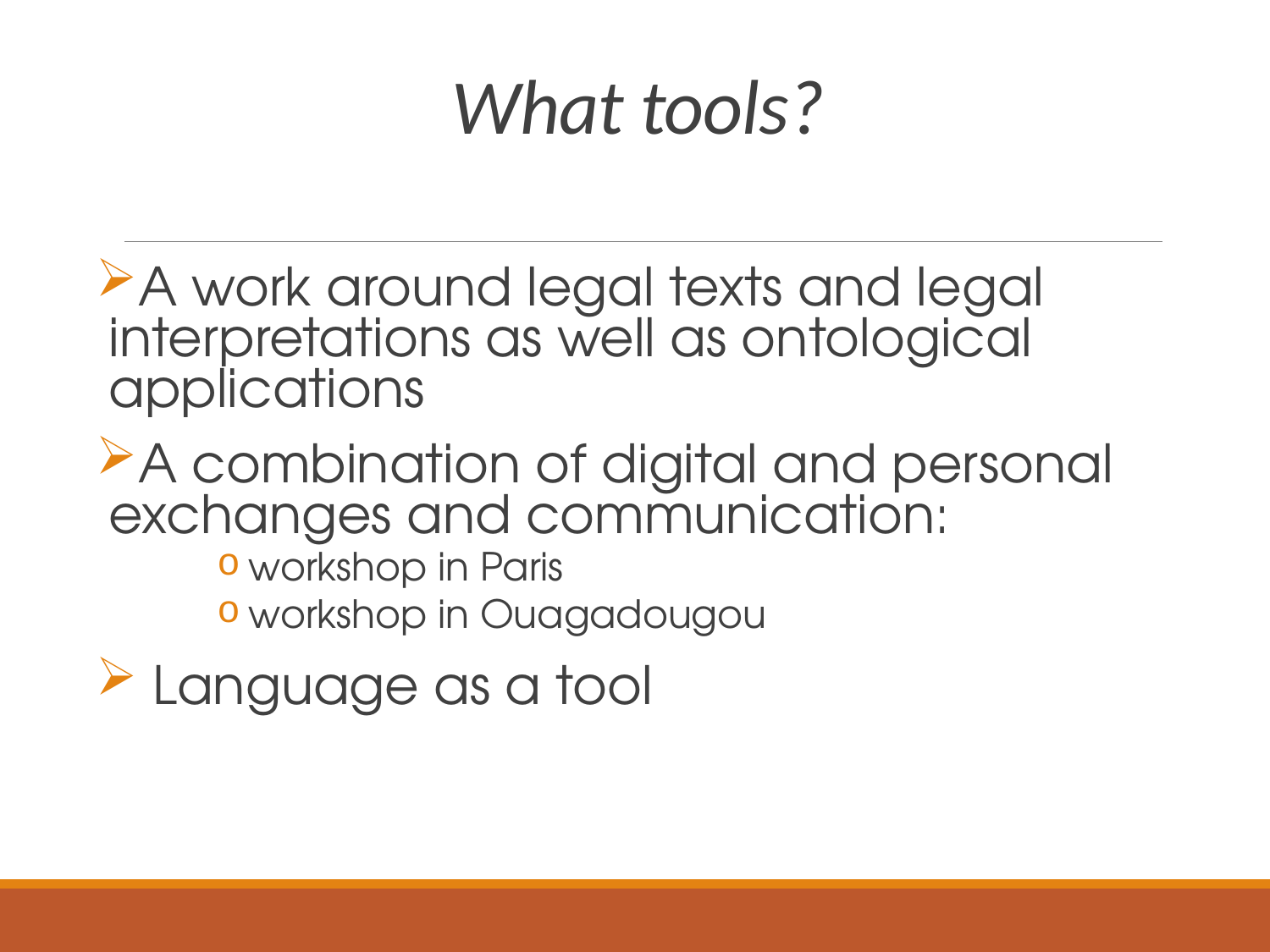

# What tools?
A work around legal texts and legal interpretations as well as ontological applications
A combination of digital and personal exchanges and communication:
workshop in Paris
workshop in Ouagadougou
 Language as a tool